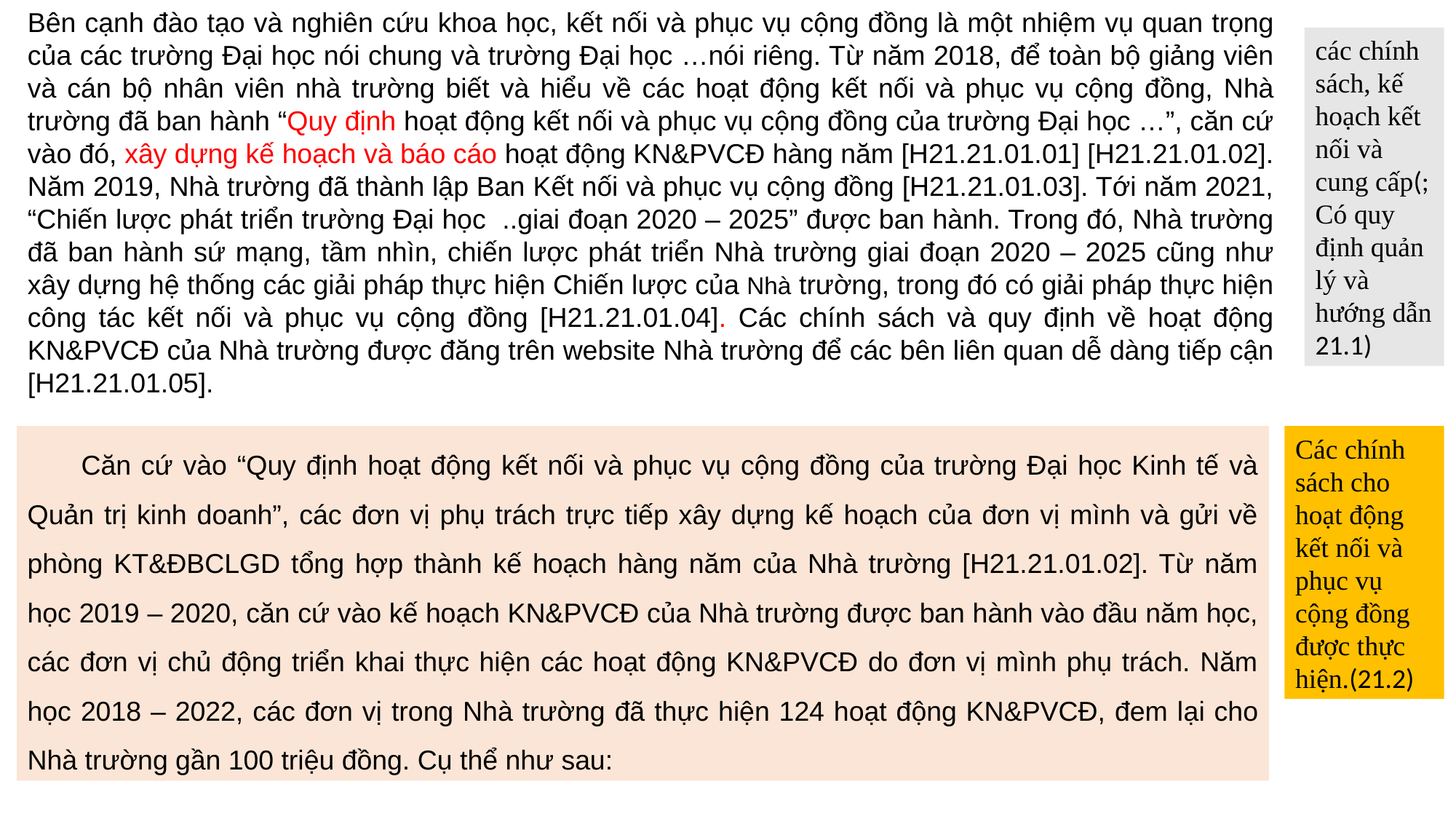

Bên cạnh đào tạo và nghiên cứu khoa học, kết nối và phục vụ cộng đồng là một nhiệm vụ quan trọng của các trường Đại học nói chung và trường Đại học …nói riêng. Từ năm 2018, để toàn bộ giảng viên và cán bộ nhân viên nhà trường biết và hiểu về các hoạt động kết nối và phục vụ cộng đồng, Nhà trường đã ban hành “Quy định hoạt động kết nối và phục vụ cộng đồng của trường Đại học …”, căn cứ vào đó, xây dựng kế hoạch và báo cáo hoạt động KN&PVCĐ hàng năm [H21.21.01.01] [H21.21.01.02]. Năm 2019, Nhà trường đã thành lập Ban Kết nối và phục vụ cộng đồng [H21.21.01.03]. Tới năm 2021, “Chiến lược phát triển trường Đại học  ..giai đoạn 2020 – 2025” được ban hành. Trong đó, Nhà trường đã ban hành sứ mạng, tầm nhìn, chiến lược phát triển Nhà trường giai đoạn 2020 – 2025 cũng như xây dựng hệ thống các giải pháp thực hiện Chiến lược của Nhà trường, trong đó có giải pháp thực hiện công tác kết nối và phục vụ cộng đồng [H21.21.01.04]. Các chính sách và quy định về hoạt động KN&PVCĐ của Nhà trường được đăng trên website Nhà trường để các bên liên quan dễ dàng tiếp cận [H21.21.01.05].

các chính sách, kế hoạch kết nối và cung cấp(; Có quy định quản lý và hướng dẫn 21.1)
Căn cứ vào “Quy định hoạt động kết nối và phục vụ cộng đồng của trường Đại học Kinh tế và Quản trị kinh doanh”, các đơn vị phụ trách trực tiếp xây dựng kế hoạch của đơn vị mình và gửi về phòng KT&ĐBCLGD tổng hợp thành kế hoạch hàng năm của Nhà trường [H21.21.01.02]. Từ năm học 2019 – 2020, căn cứ vào kế hoạch KN&PVCĐ của Nhà trường được ban hành vào đầu năm học, các đơn vị chủ động triển khai thực hiện các hoạt động KN&PVCĐ do đơn vị mình phụ trách. Năm học 2018 – 2022, các đơn vị trong Nhà trường đã thực hiện 124 hoạt động KN&PVCĐ, đem lại cho Nhà trường gần 100 triệu đồng. Cụ thể như sau:
Các chính sách cho hoạt động kết nối và phục vụ cộng đồng được thực hiện.(21.2)